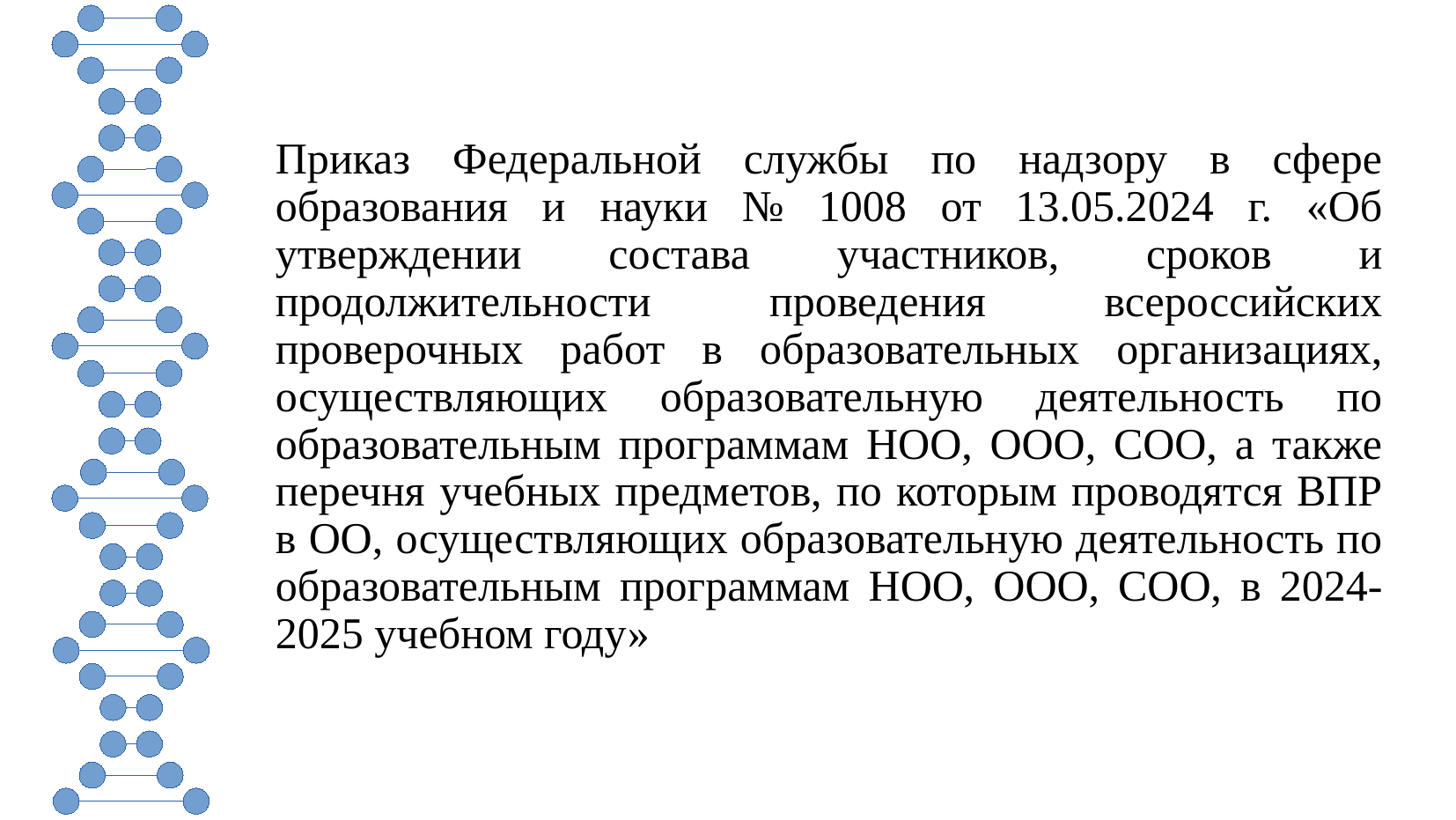

# Приказ Федеральной службы по надзору в сфере образования и науки № 1008 от 13.05.2024 г. «Об утверждении состава участников, сроков и продолжительности проведения всероссийских проверочных работ в образовательных организациях, осуществляющих образовательную деятельность по образовательным программам НОО, ООО, СОО, а также перечня учебных предметов, по которым проводятся ВПР в ОО, осуществляющих образовательную деятельность по образовательным программам НОО, ООО, СОО, в 2024-2025 учебном году»